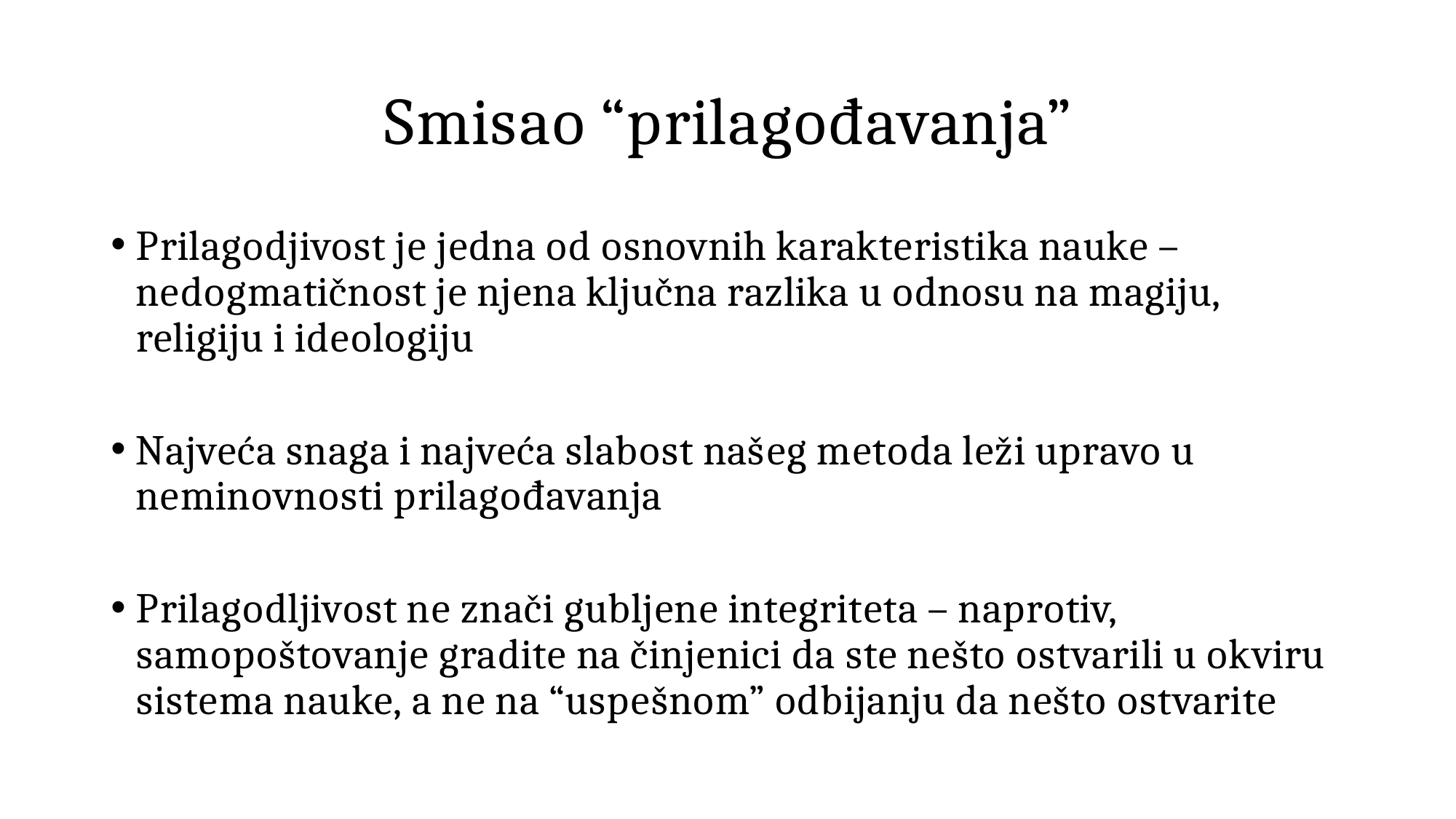

# Smisao “prilagođavanja”
Prilagodjivost je jedna od osnovnih karakteristika nauke – nedogmatičnost je njena ključna razlika u odnosu na magiju, religiju i ideologiju

Najveća snaga i najveća slabost našeg metoda leži upravo u neminovnosti prilagođavanja

Prilagodljivost ne znači gubljene integriteta – naprotiv, samopoštovanje gradite na činjenici da ste nešto ostvarili u okviru sistema nauke, a ne na “uspešnom” odbijanju da nešto ostvarite